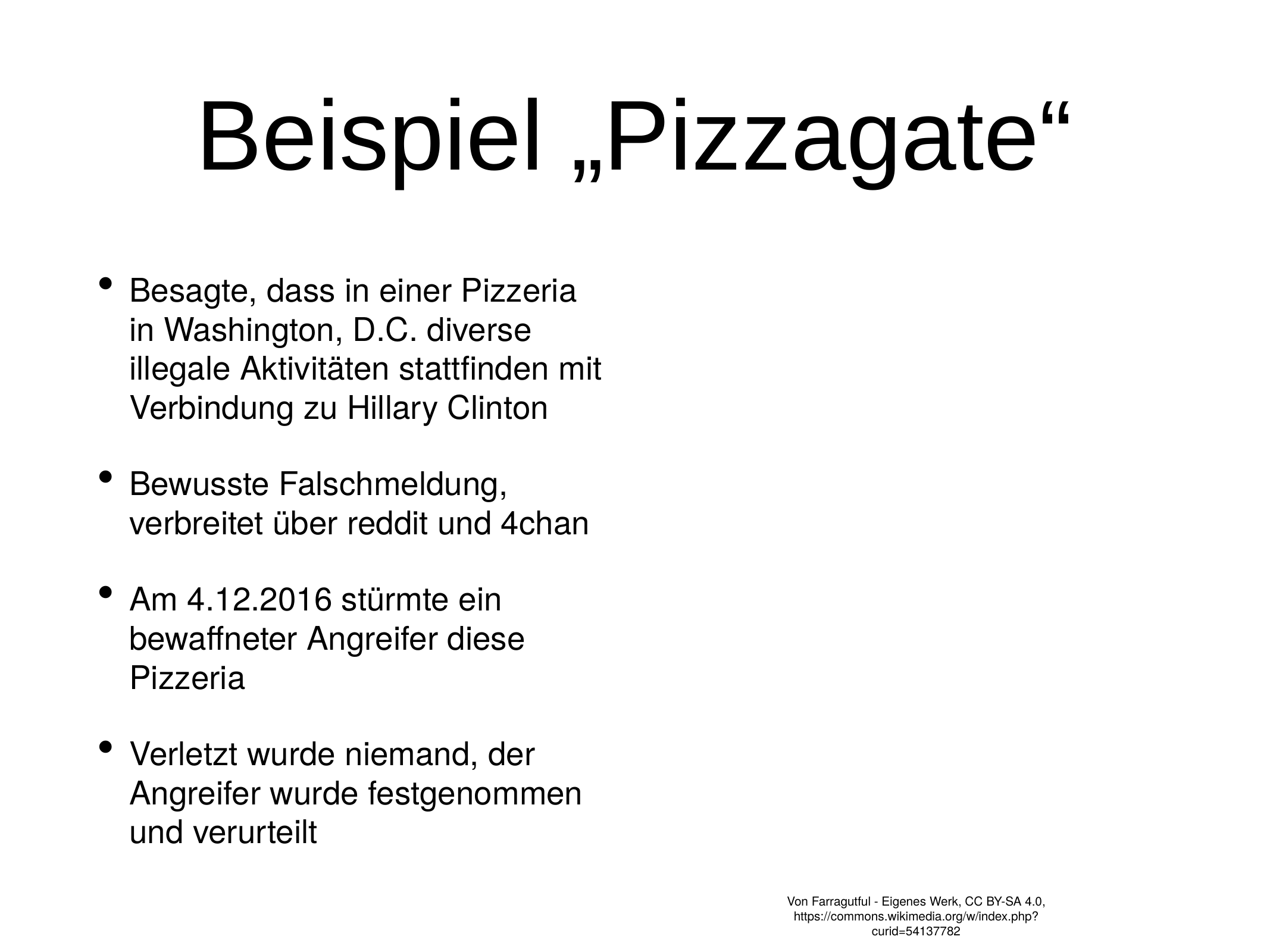

# Beispiel „Pizzagate“
Besagte, dass in einer Pizzeria in Washington, D.C. diverse illegale Aktivitäten stattfinden mit Verbindung zu Hillary Clinton
Bewusste Falschmeldung, verbreitet über reddit und 4chan
Am 4.12.2016 stürmte ein bewaffneter Angreifer diese Pizzeria
Verletzt wurde niemand, der Angreifer wurde festgenommen und verurteilt
Von Farragutful - Eigenes Werk, CC BY-SA 4.0, https://commons.wikimedia.org/w/index.php?curid=54137782